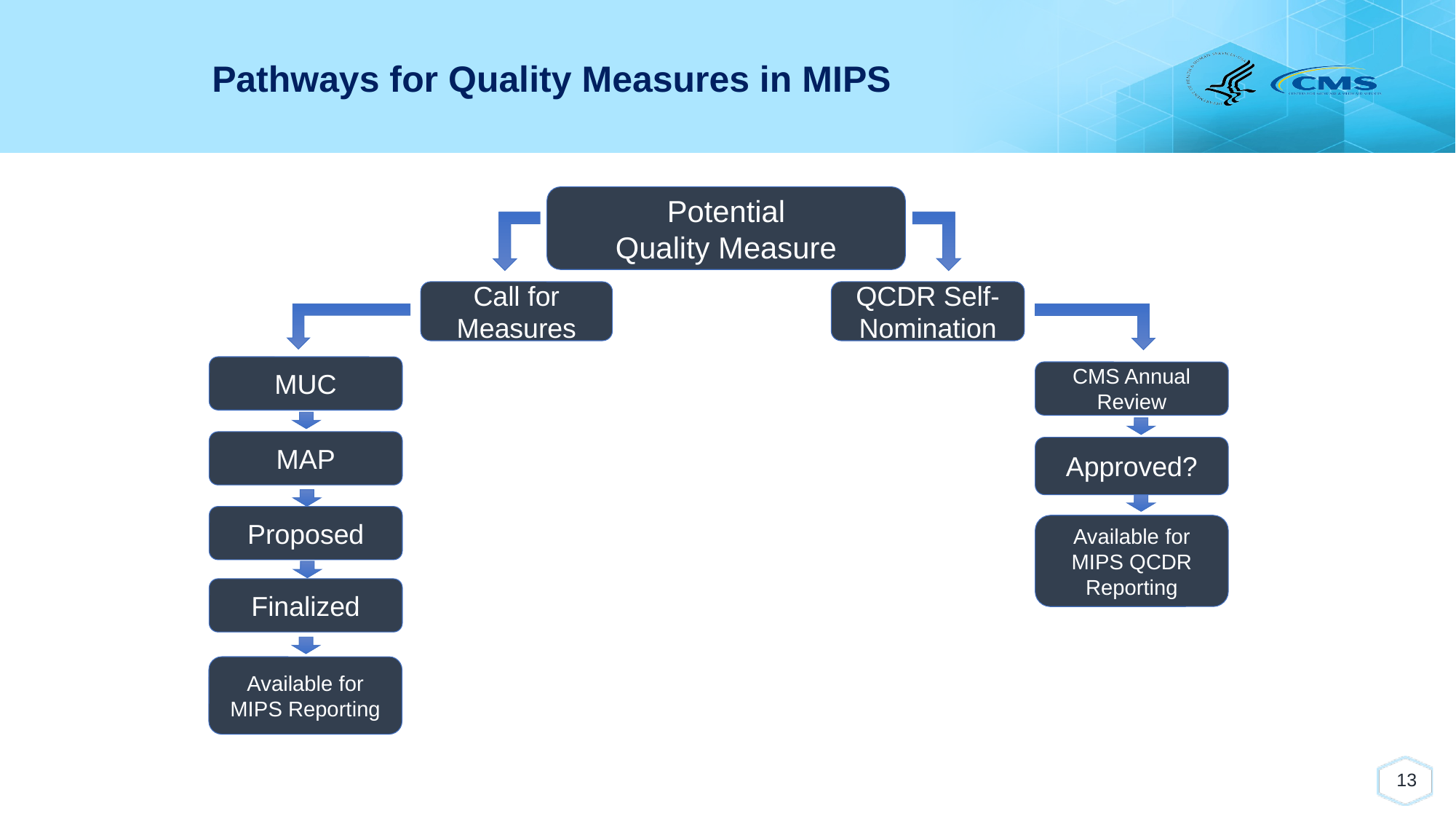

# Pathways for Quality Measures in MIPS
Potential
Quality Measure

Call for Measures
QCDR Self-Nomination

MUC
CMS Annual Review

MAP
Approved?

Proposed
Available for MIPS QCDR Reporting

Finalized

Available for MIPS Reporting
 13